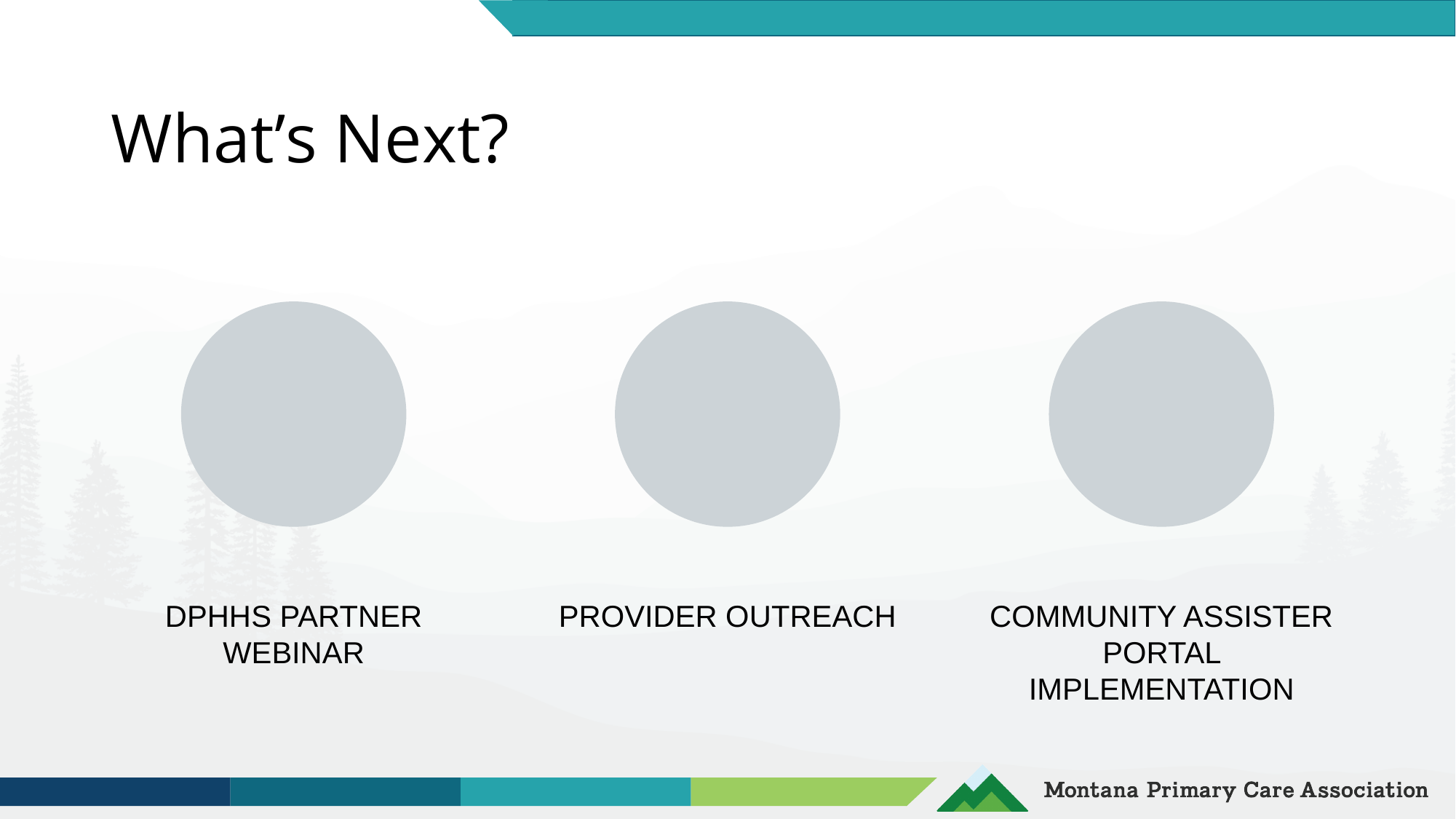

# What’s Next?
DPHHS Partner Webinar
Provider Outreach
Community Assister Portal Implementation